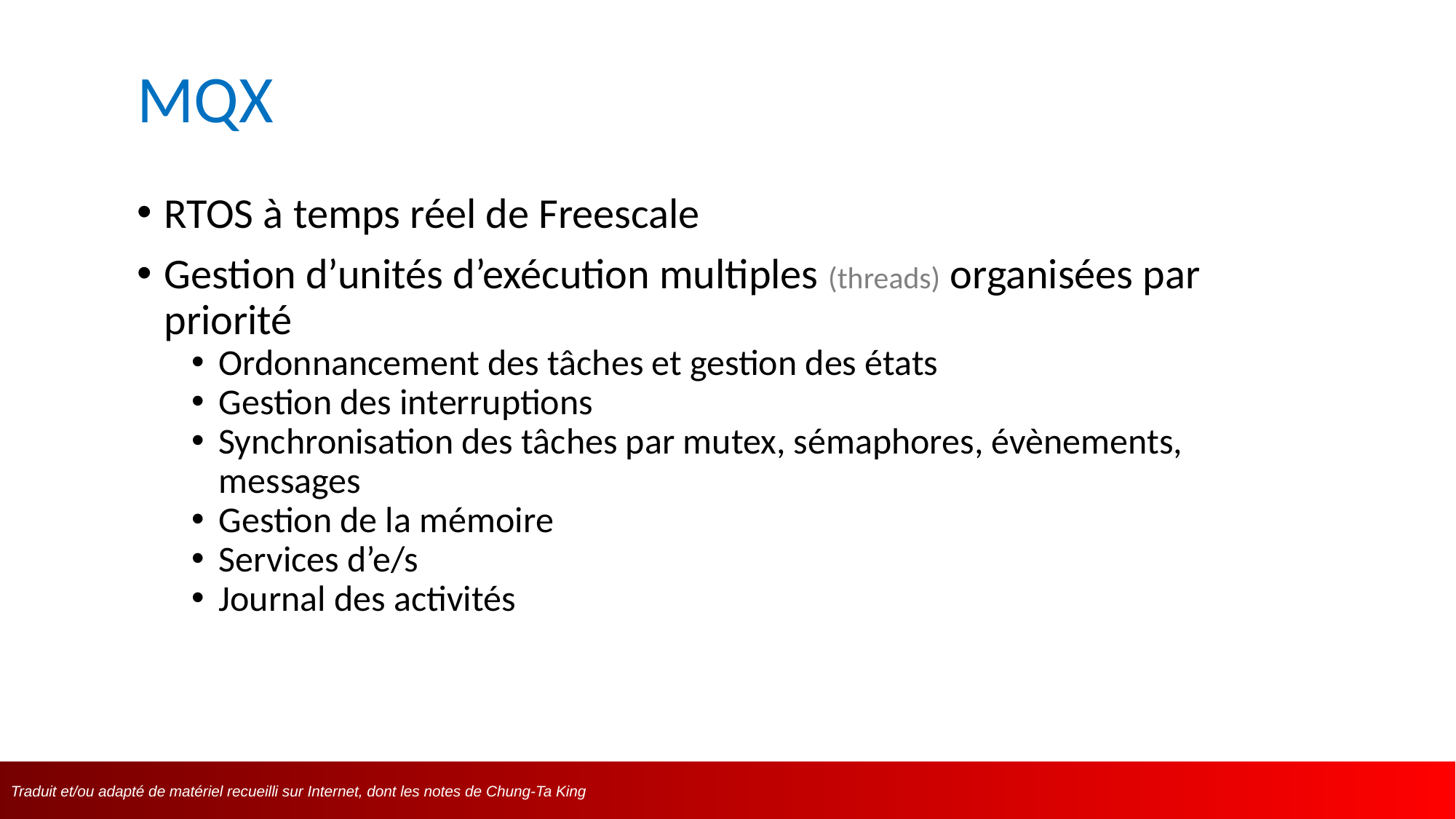

# MQX
RTOS à temps réel de Freescale
Gestion d’unités d’exécution multiples (threads) organisées par priorité
Ordonnancement des tâches et gestion des états
Gestion des interruptions
Synchronisation des tâches par mutex, sémaphores, évènements, messages
Gestion de la mémoire
Services d’e/s
Journal des activités